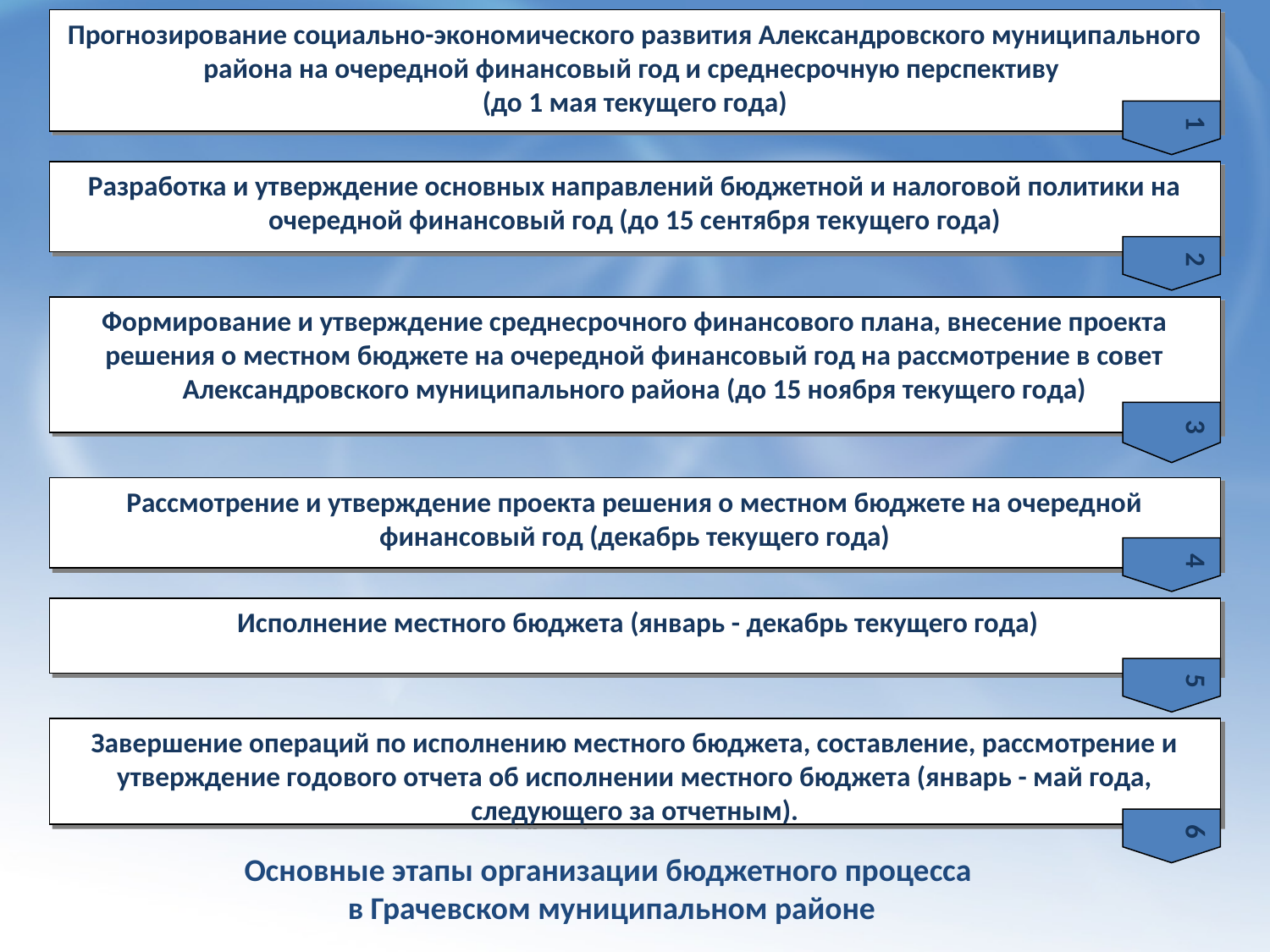

Прогнозирование социально-экономического развития Александровского муниципального района на очередной финансовый год и среднесрочную перспективу
(до 1 мая текущего года)
1
Разработка и утверждение основных направлений бюджетной и налоговой политики на очередной финансовый год (до 15 сентября текущего года)
2
Формирование и утверждение среднесрочного финансового плана, внесение проекта решения о местном бюджете на очередной финансовый год на рассмотрение в совет Александровского муниципального района (до 15 ноября текущего года)
3
Рассмотрение и утверждение проекта решения о местном бюджете на очередной финансовый год (декабрь текущего года)
4
 Исполнение местного бюджета (январь - декабрь текущего года)
5
Завершение операций по исполнению местного бюджета, составление, рассмотрение и утверждение годового отчета об исполнении местного бюджета (январь - май года, следующего за отчетным).

6
Основные этапы организации бюджетного процесса
в Грачевском муниципальном районе